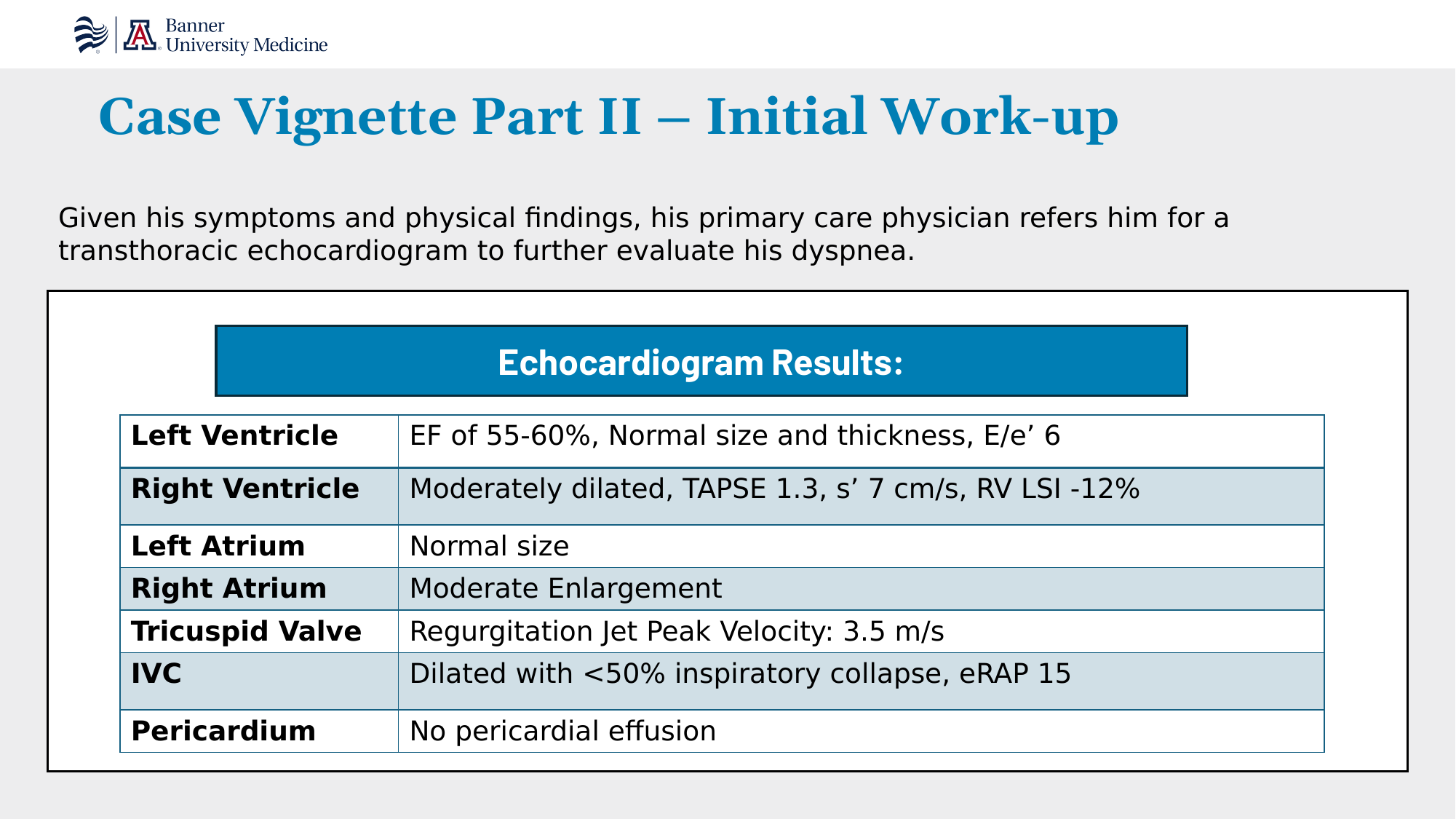

# Case Vignette Part II – Initial Work-up
Given his symptoms and physical findings, his primary care physician refers him for a transthoracic echocardiogram to further evaluate his dyspnea.

Echocardiogram Results:
| Left Ventricle | EF of 55-60%, Normal size and thickness, E/e’ 6 |
| --- | --- |
| Right Ventricle | Moderately dilated, TAPSE 1.3, s’ 7 cm/s, RV LSI -12% |
| Left Atrium | Normal size |
| Right Atrium | Moderate Enlargement |
| Tricuspid Valve | Regurgitation Jet Peak Velocity: 3.5 m/s |
| IVC | Dilated with <50% inspiratory collapse, eRAP 15 |
| Pericardium | No pericardial effusion |